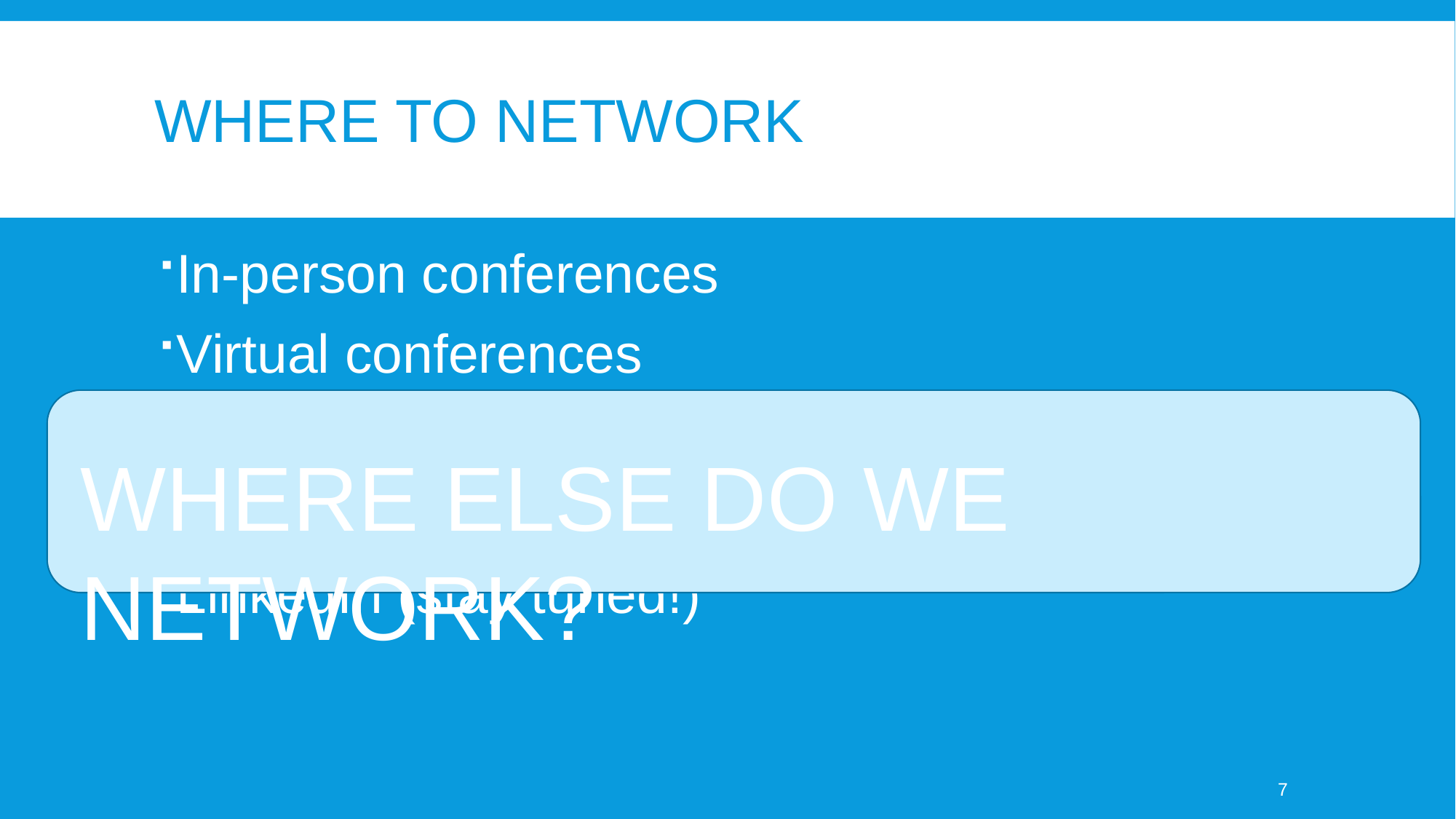

# Where to network
In-person conferences
Virtual conferences
Online groups and communities
Professional Organizations
LinkedIn (stay tuned!)

WHERE ELSE DO WE NETWORK?
7